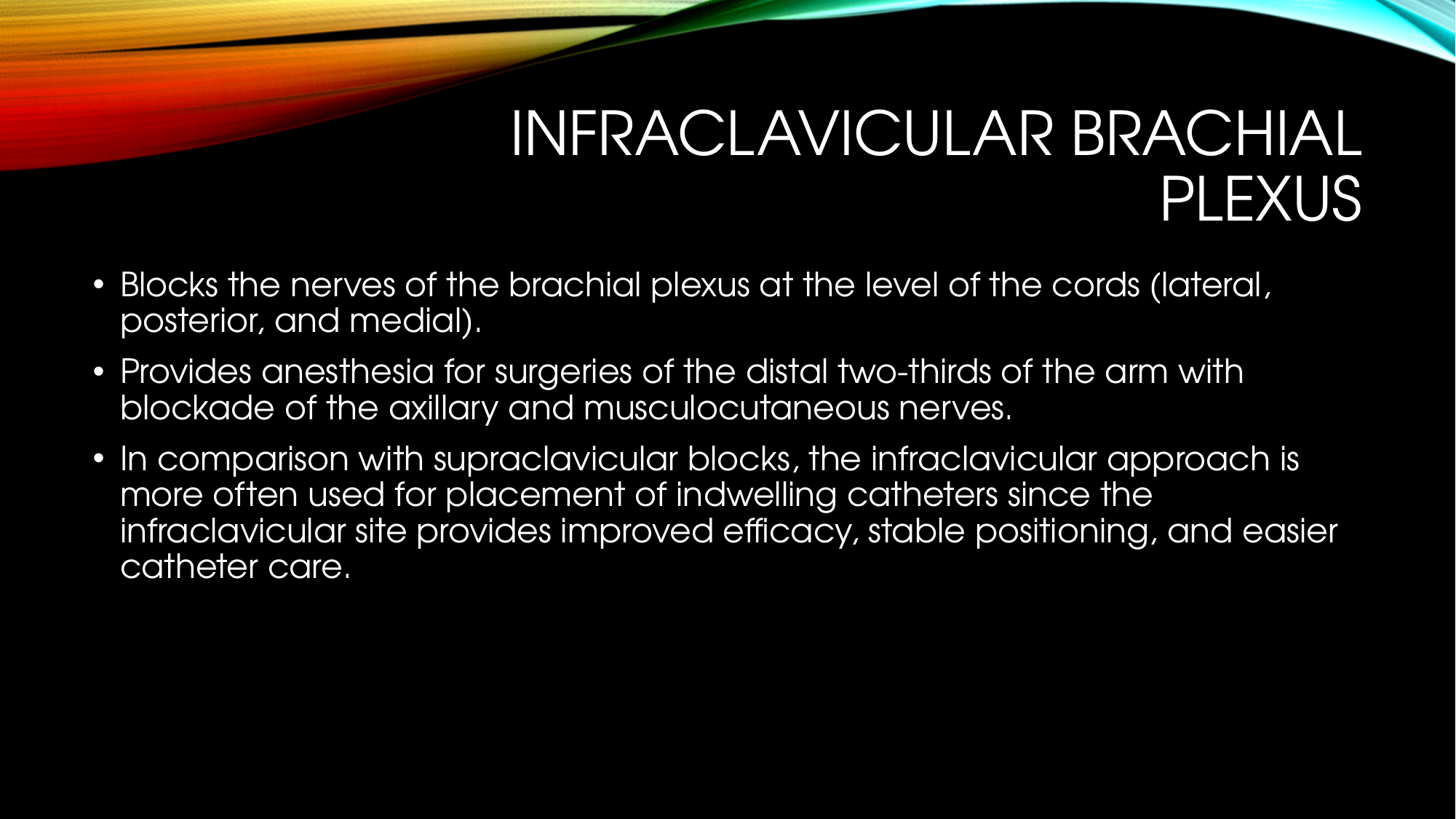

# Infraclavicular Brachial Plexus
Blocks the nerves of the brachial plexus at the level of the cords (lateral, posterior, and medial).
Provides anesthesia for surgeries of the distal two-thirds of the arm with blockade of the axillary and musculocutaneous nerves.
In comparison with supraclavicular blocks, the infraclavicular approach is more often used for placement of indwelling catheters since the infraclavicular site provides improved efficacy, stable positioning, and easier catheter care.